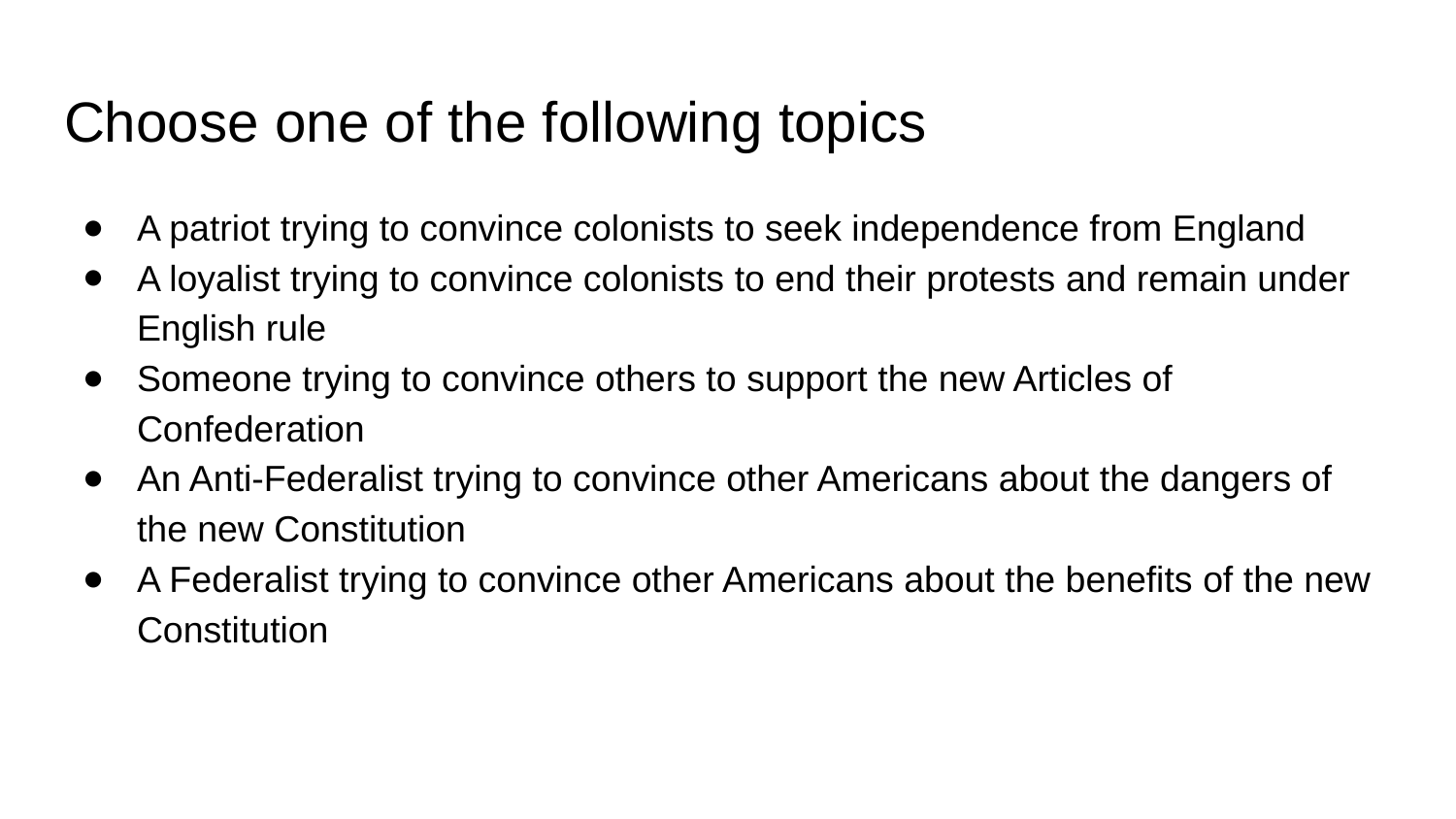

# Choose one of the following topics
A patriot trying to convince colonists to seek independence from England
A loyalist trying to convince colonists to end their protests and remain under English rule
Someone trying to convince others to support the new Articles of Confederation
An Anti-Federalist trying to convince other Americans about the dangers of the new Constitution
A Federalist trying to convince other Americans about the benefits of the new Constitution